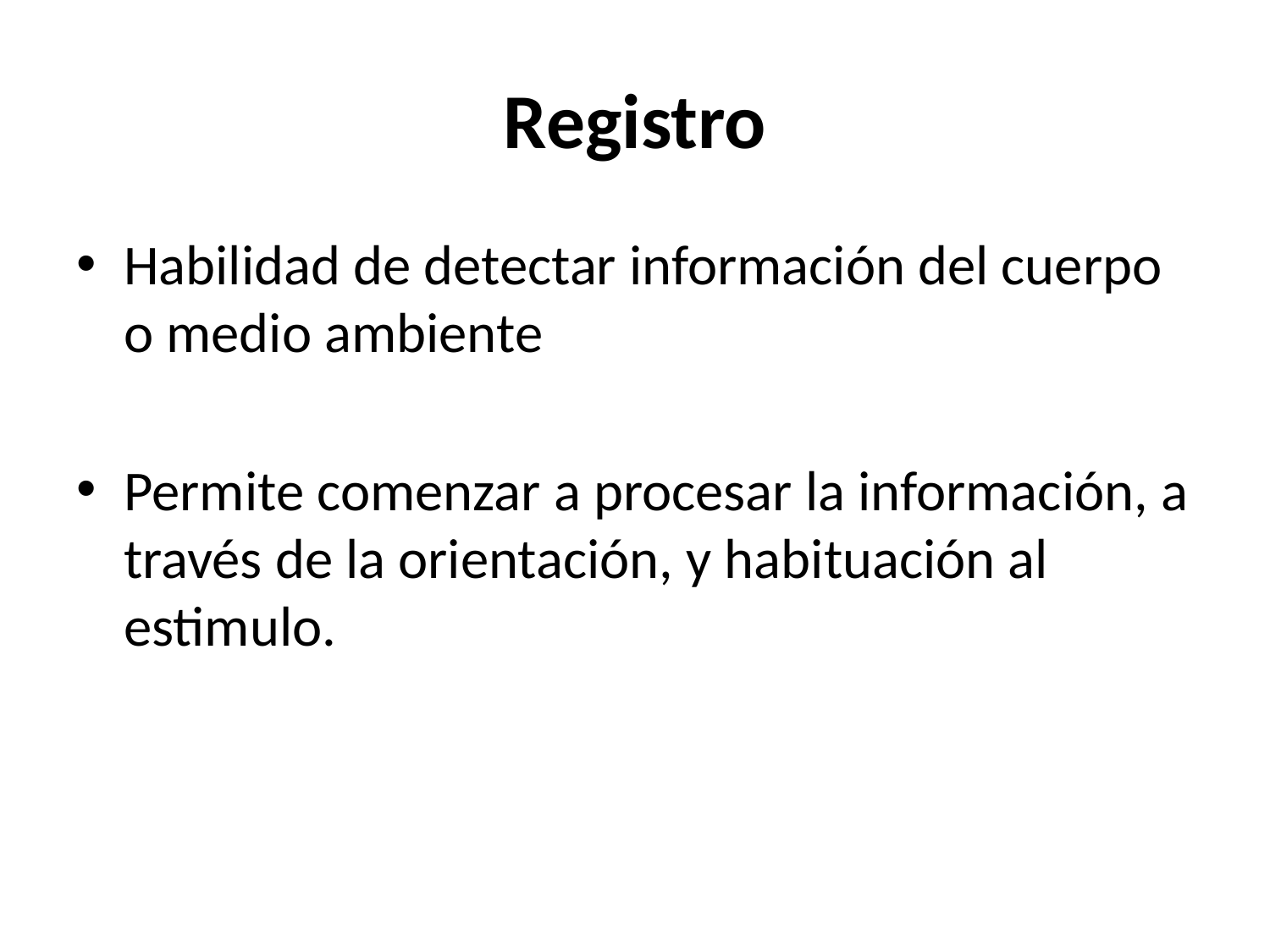

# Registro
Habilidad de detectar información del cuerpo o medio ambiente

Permite comenzar a procesar la información, a través de la orientación, y habituación al estimulo.